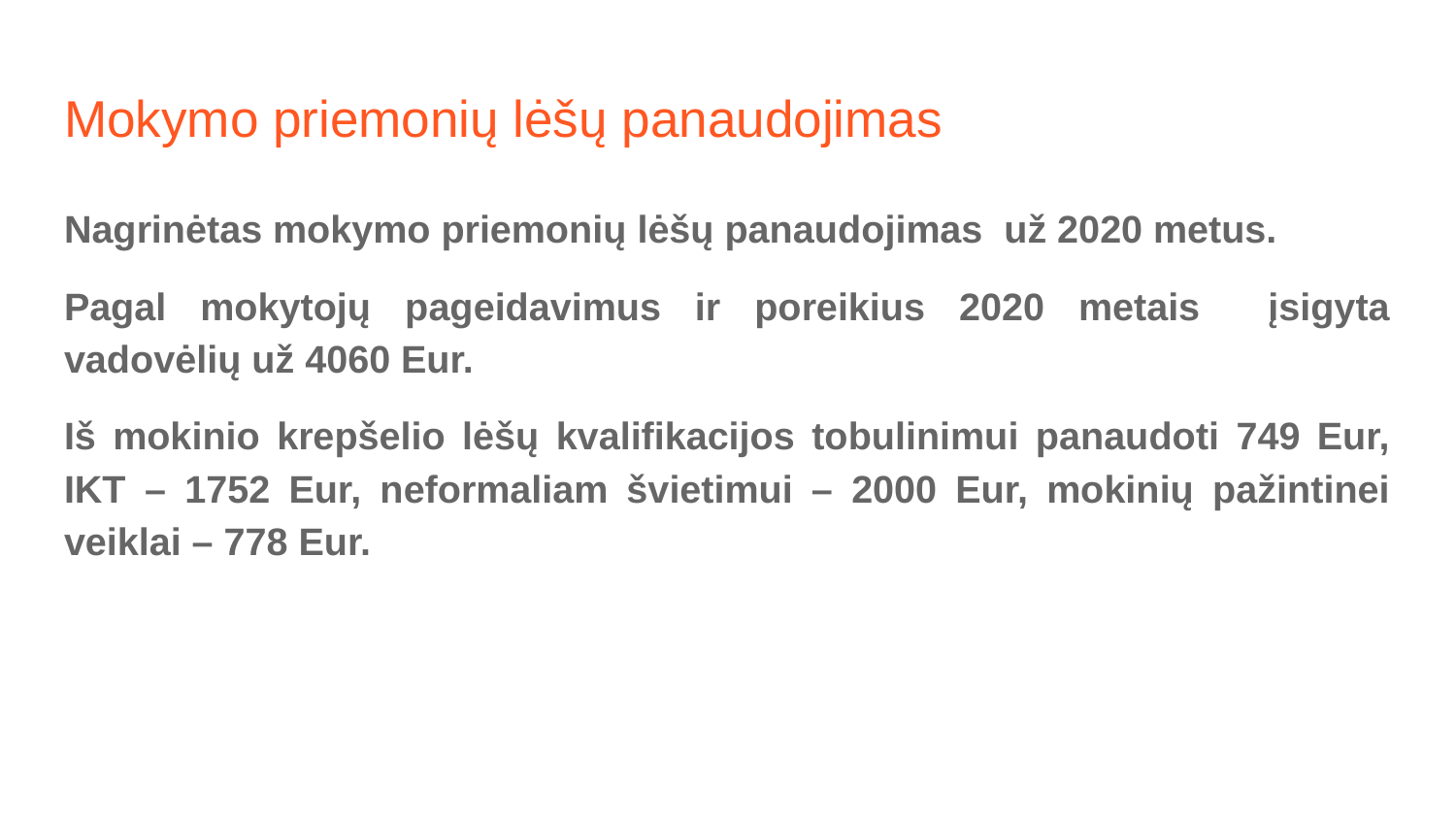

# Mokymo priemonių lėšų panaudojimas
Nagrinėtas mokymo priemonių lėšų panaudojimas  už 2020 metus.
Pagal mokytojų pageidavimus ir poreikius 2020 metais  įsigyta vadovėlių už 4060 Eur.
Iš mokinio krepšelio lėšų kvalifikacijos tobulinimui panaudoti 749 Eur, IKT – 1752 Eur, neformaliam švietimui – 2000 Eur, mokinių pažintinei veiklai – 778 Eur.